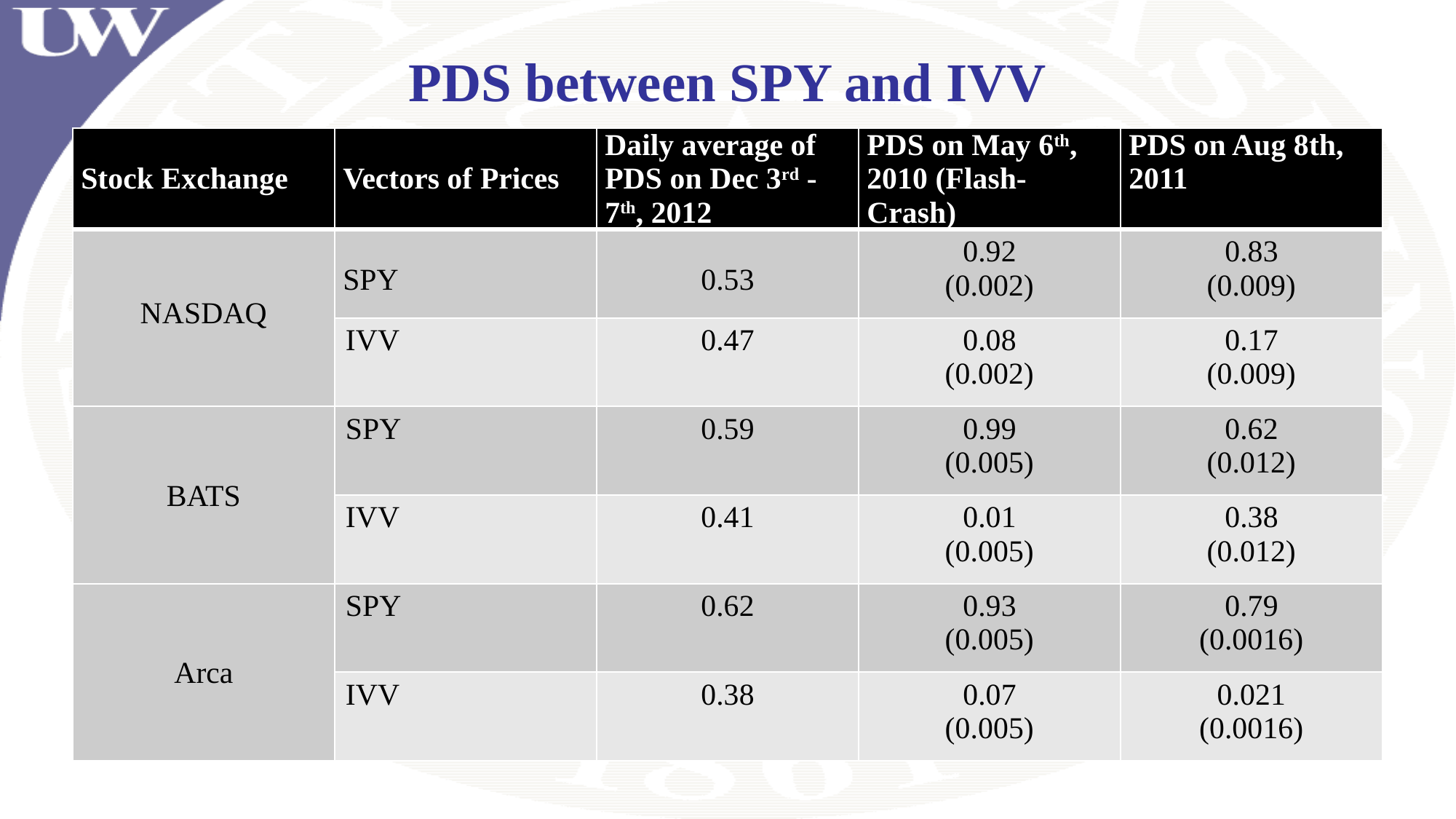

# PDS between SPY and IVV
| Stock Exchange | Vectors of Prices | Daily average of PDS on Dec 3rd -7th, 2012 | PDS on May 6th, 2010 (Flash-Crash) | PDS on Aug 8th, 2011 |
| --- | --- | --- | --- | --- |
| NASDAQ | SPY | 0.53 | 0.92 (0.002) | 0.83 (0.009) |
|  | IVV | 0.47 | 0.08 (0.002) | 0.17 (0.009) |
| BATS | SPY | 0.59 | 0.99 (0.005) | 0.62 (0.012) |
|  | IVV | 0.41 | 0.01 (0.005) | 0.38 (0.012) |
| Arca | SPY | 0.62 | 0.93 (0.005) | 0.79 (0.0016) |
|  | IVV | 0.38 | 0.07 (0.005) | 0.021 (0.0016) |